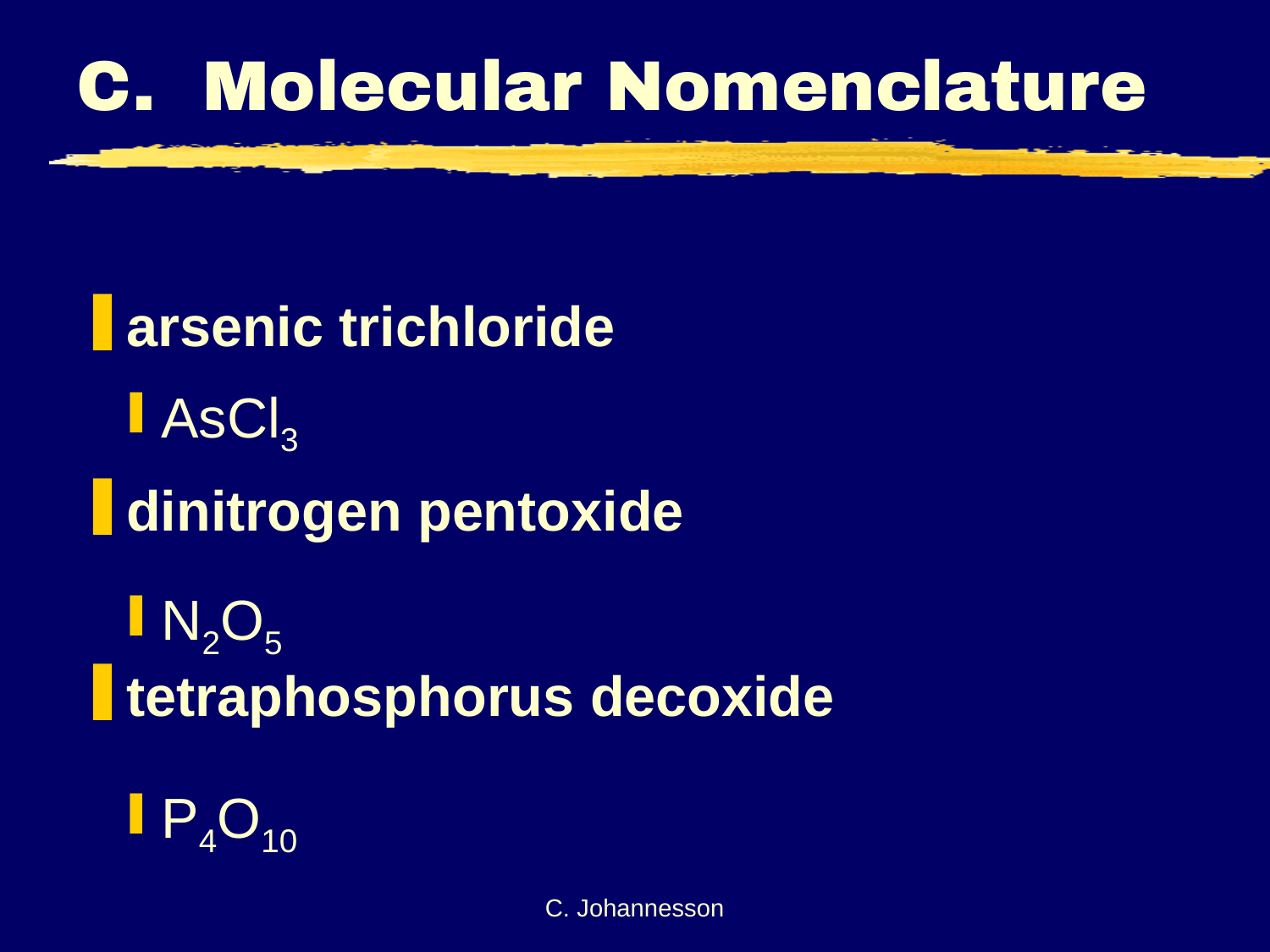

# C.  Molecular Nomenclature
arsenic trichloride

dinitrogen pentoxide

tetraphosphorus decoxide

AsCl3
N2O5
P4O10
C. Johannesson